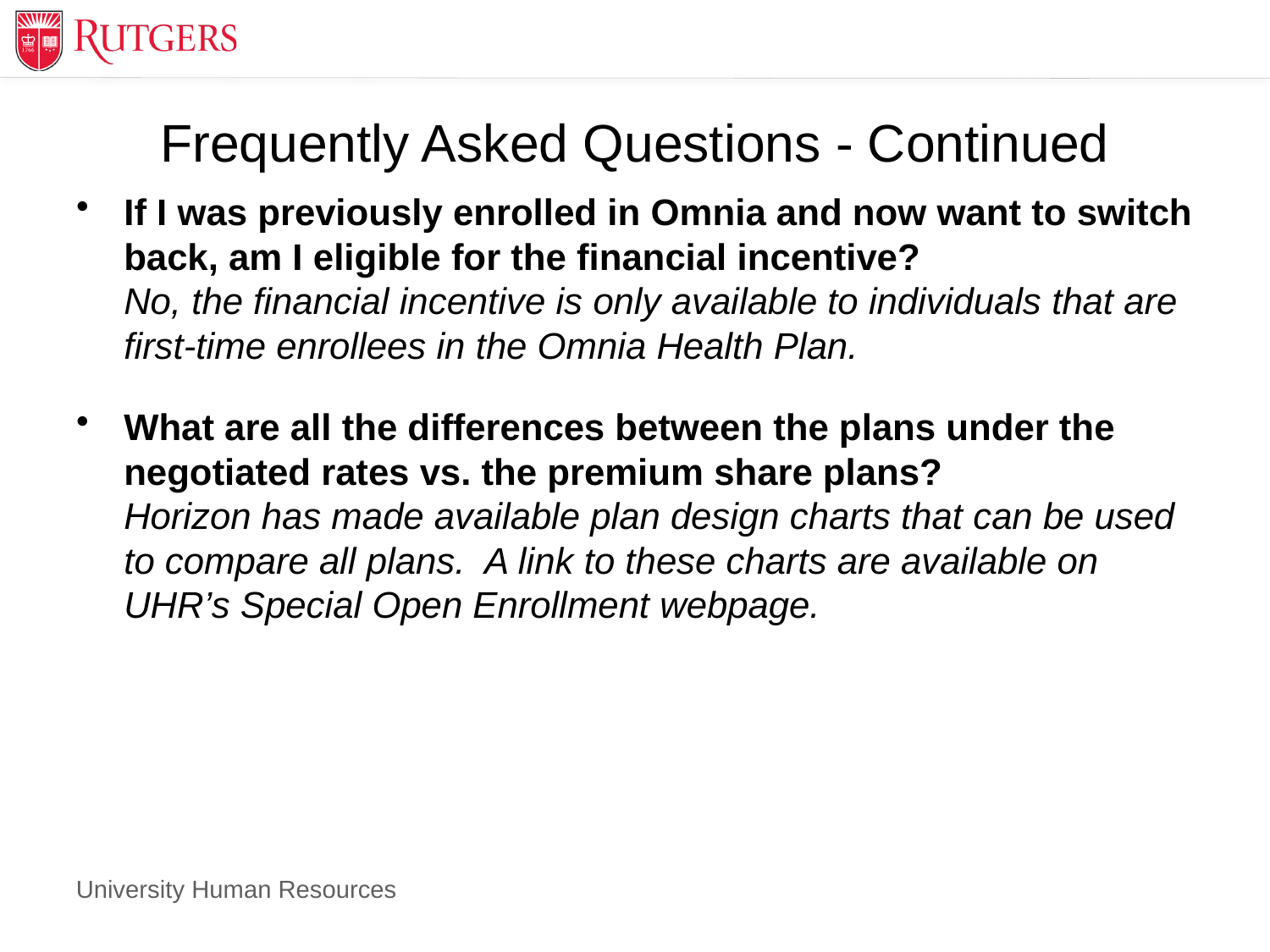

# Frequently Asked Questions - Continued
If I was previously enrolled in Omnia and now want to switch back, am I eligible for the financial incentive?
No, the financial incentive is only available to individuals that are first-time enrollees in the Omnia Health Plan.

What are all the differences between the plans under the negotiated rates vs. the premium share plans?
Horizon has made available plan design charts that can be used to compare all plans.  A link to these charts are available on UHR’s Special Open Enrollment webpage.